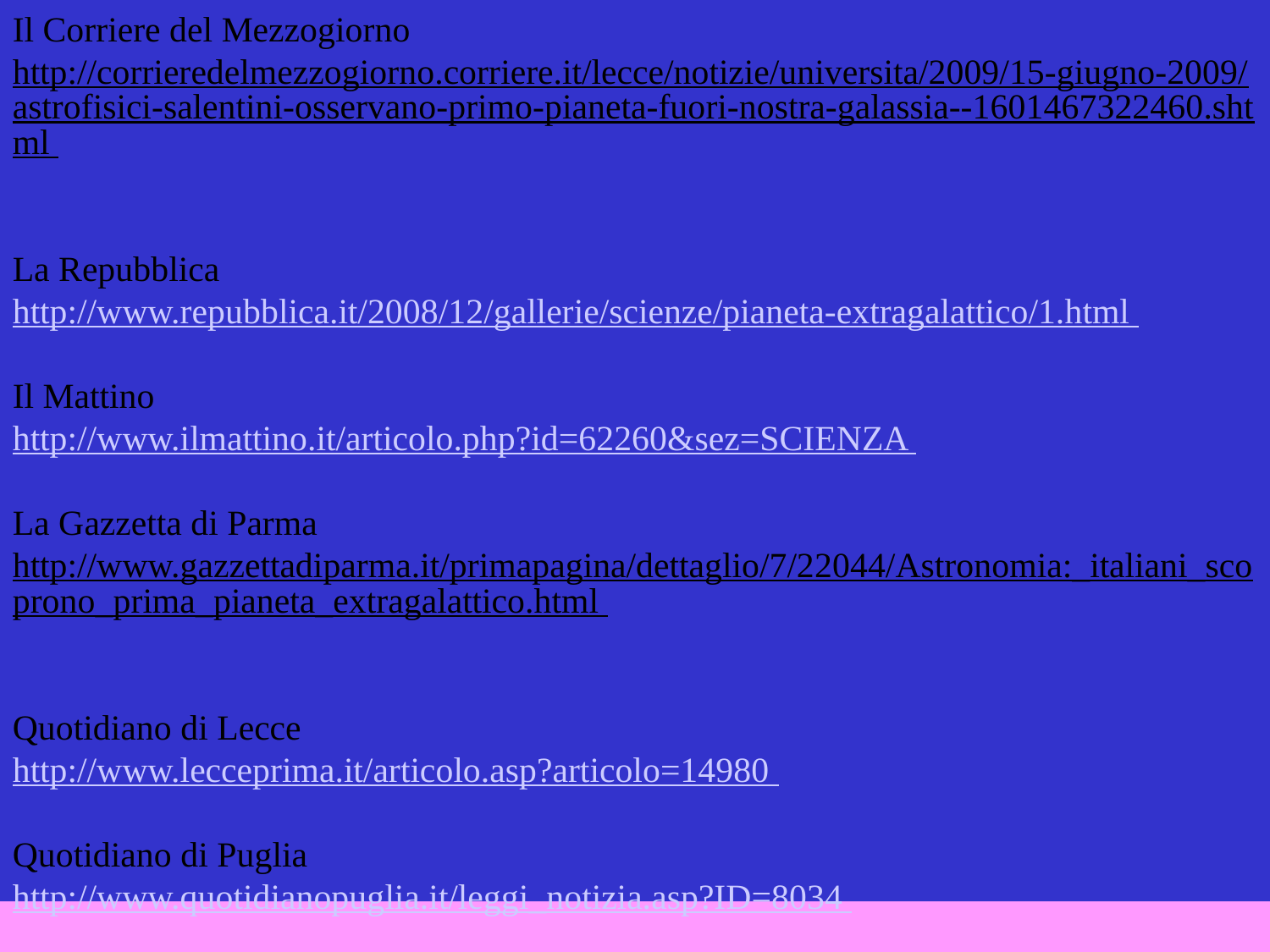

Il Corriere del Mezzogiorno
http://corrieredelmezzogiorno.corriere.it/lecce/notizie/universita/2009/15-giugno-2009/astrofisici-salentini-osservano-primo-pianeta-fuori-nostra-galassia--1601467322460.shtml
La Repubblica
http://www.repubblica.it/2008/12/gallerie/scienze/pianeta-extragalattico/1.html
Il Mattino
http://www.ilmattino.it/articolo.php?id=62260&sez=SCIENZA
La Gazzetta di Parma
http://www.gazzettadiparma.it/primapagina/dettaglio/7/22044/Astronomia:_italiani_scoprono_prima_pianeta_extragalattico.html
Quotidiano di Lecce
http://www.lecceprima.it/articolo.asp?articolo=14980
Quotidiano di Puglia
http://www.quotidianopuglia.it/leggi_notizia.asp?ID=8034
http://www.fisica.unisalento.it/tagroup/images/Quotidiano160609.jpg